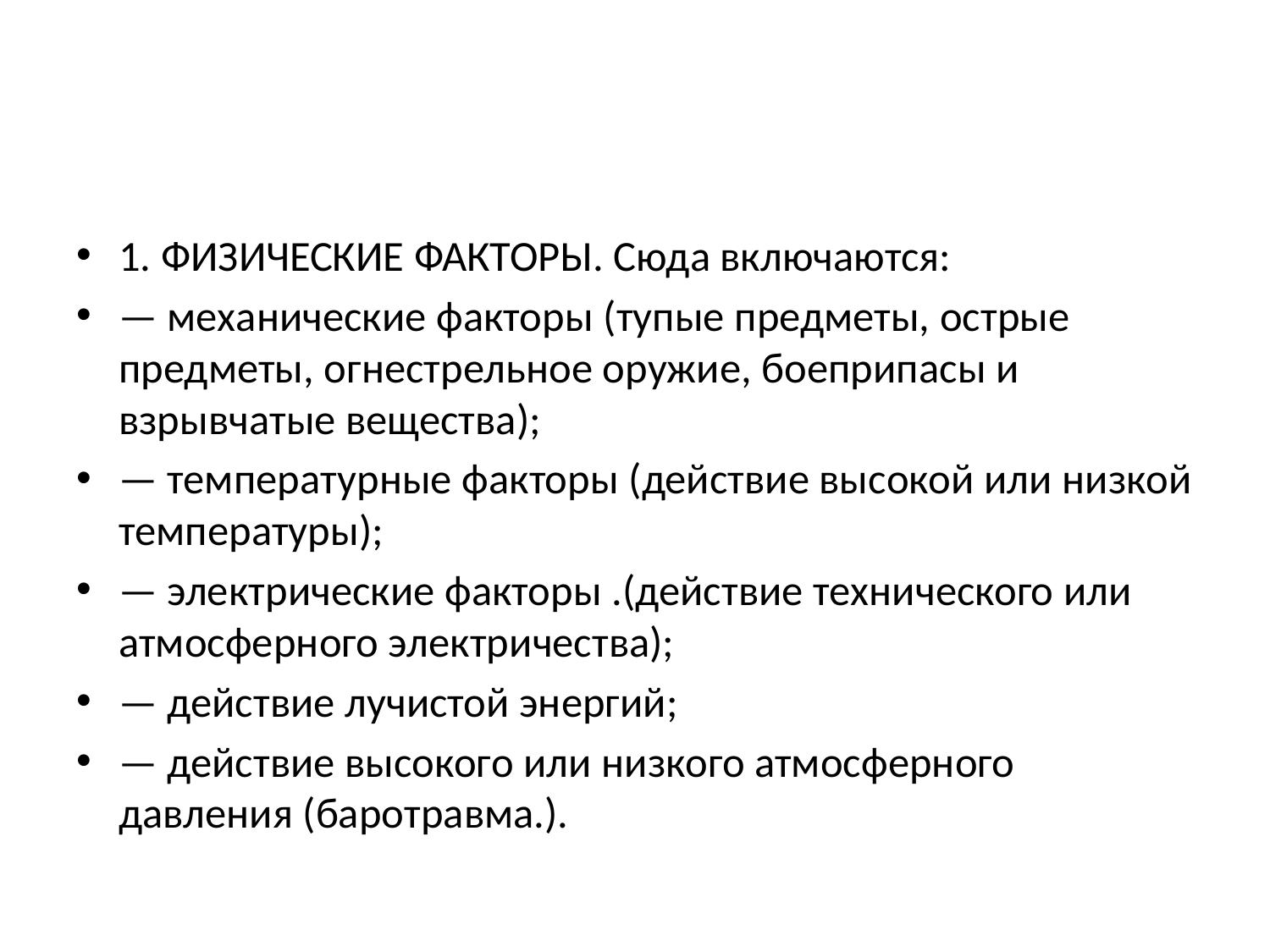

#
1. ФИЗИЧЕСКИЕ ФАКТОРЫ. Сюда включаются:
— механические факторы (тупые предметы, острые предметы, огнестрельное оружие, боеприпасы и взрывчатые вещества);
— температурные факторы (действие высокой или низкой температуры);
— электрические факторы .(действие технического или атмосферного электричества);
— действие лучистой энергий;
— действие высокого или низкого атмосферного давления (баротравма.).